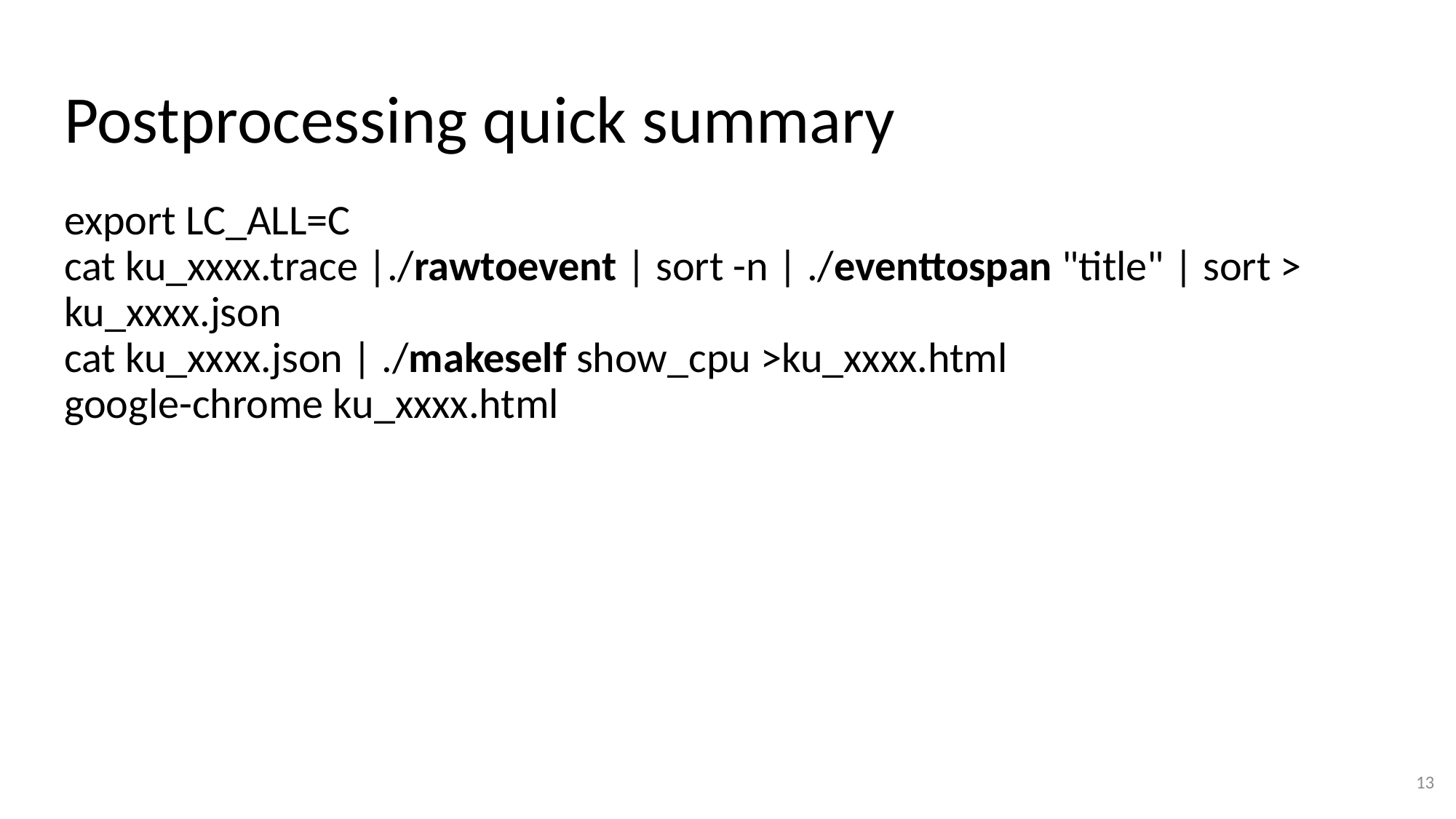

# Postprocessing quick summary
export LC_ALL=C
cat ku_xxxx.trace |./rawtoevent | sort -n | ./eventtospan "title" | sort > ku_xxxx.json
cat ku_xxxx.json | ./makeself show_cpu >ku_xxxx.html
google-chrome ku_xxxx.html

13